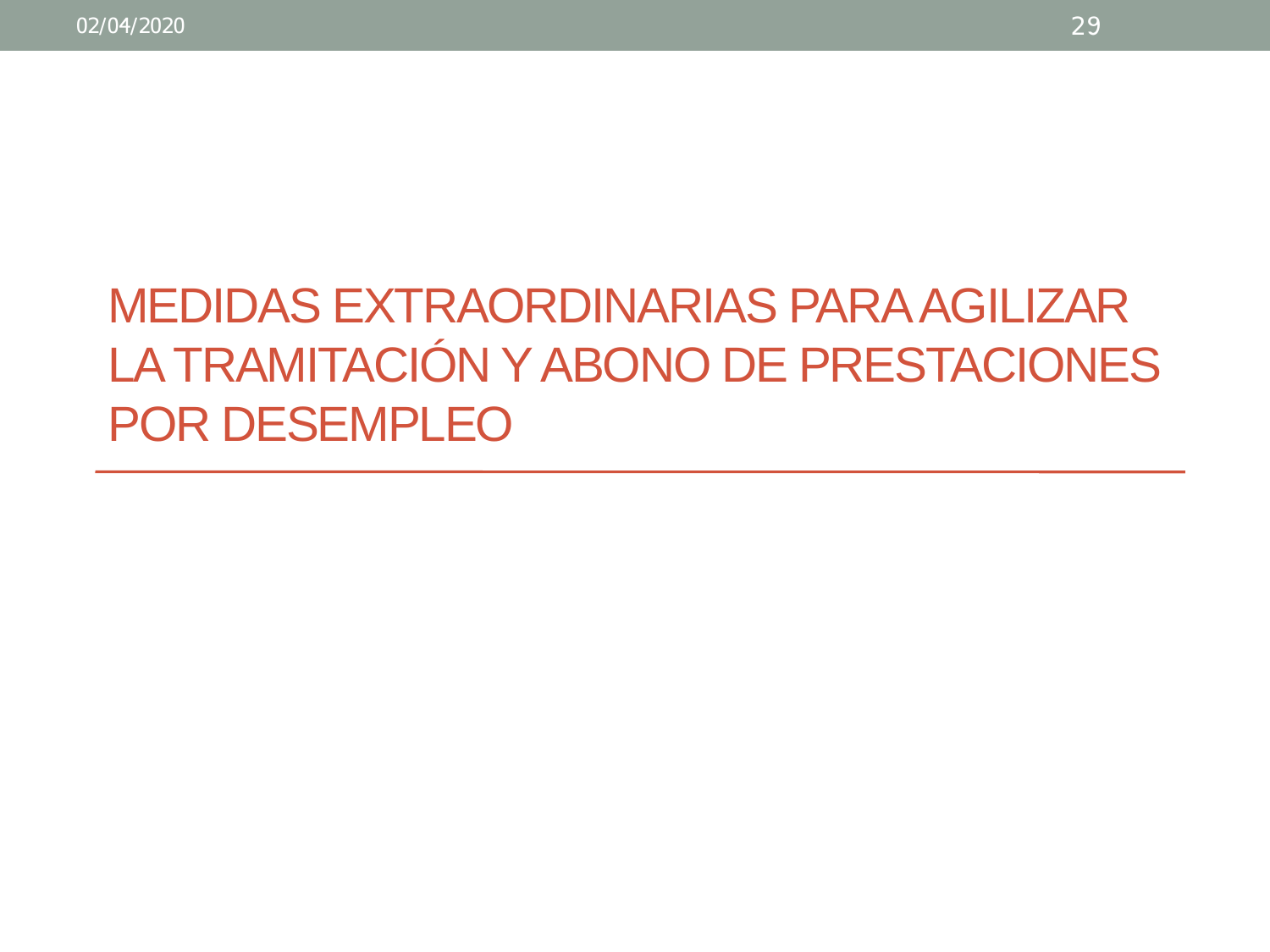

02/04/2020
29
# MEDIDAS EXTRAORDINARIAS PARA AGILIZAR LA TRAMITACIÓN Y ABONO DE PRESTACIONES POR DESEMPLEO